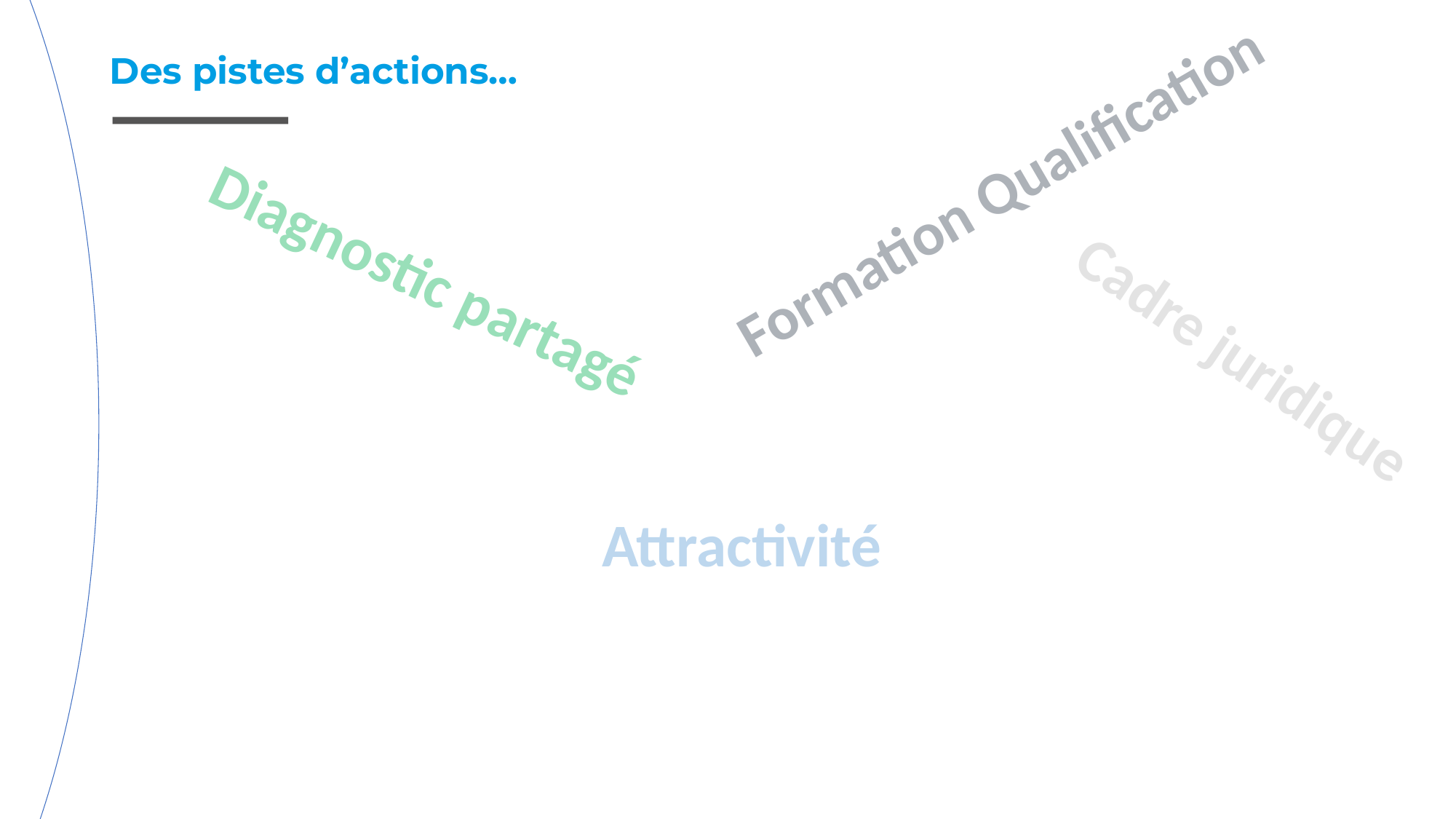

Des pistes d’actions…
Formation Qualification
Diagnostic partagé
Cadre juridique
Attractivité
Pratiques métiers
Organisation de l’activité